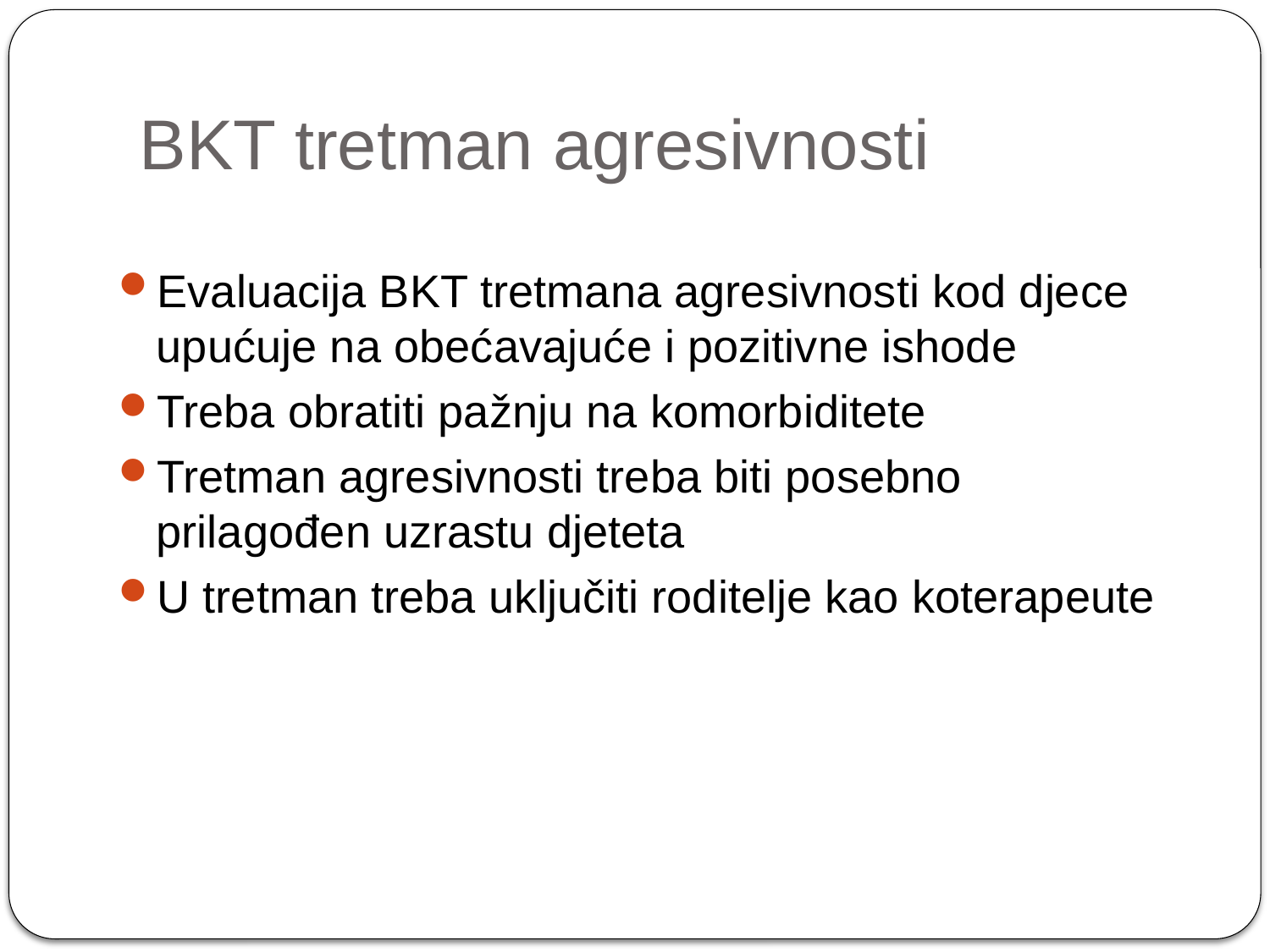

# BKT tretman agresivnosti

Evaluacija BKT tretmana agresivnosti kod djece upućuje na obećavajuće i pozitivne ishode
Treba obratiti pažnju na komorbiditete
Tretman agresivnosti treba biti posebno prilagođen uzrastu djeteta
U tretman treba uključiti roditelje kao koterapeute